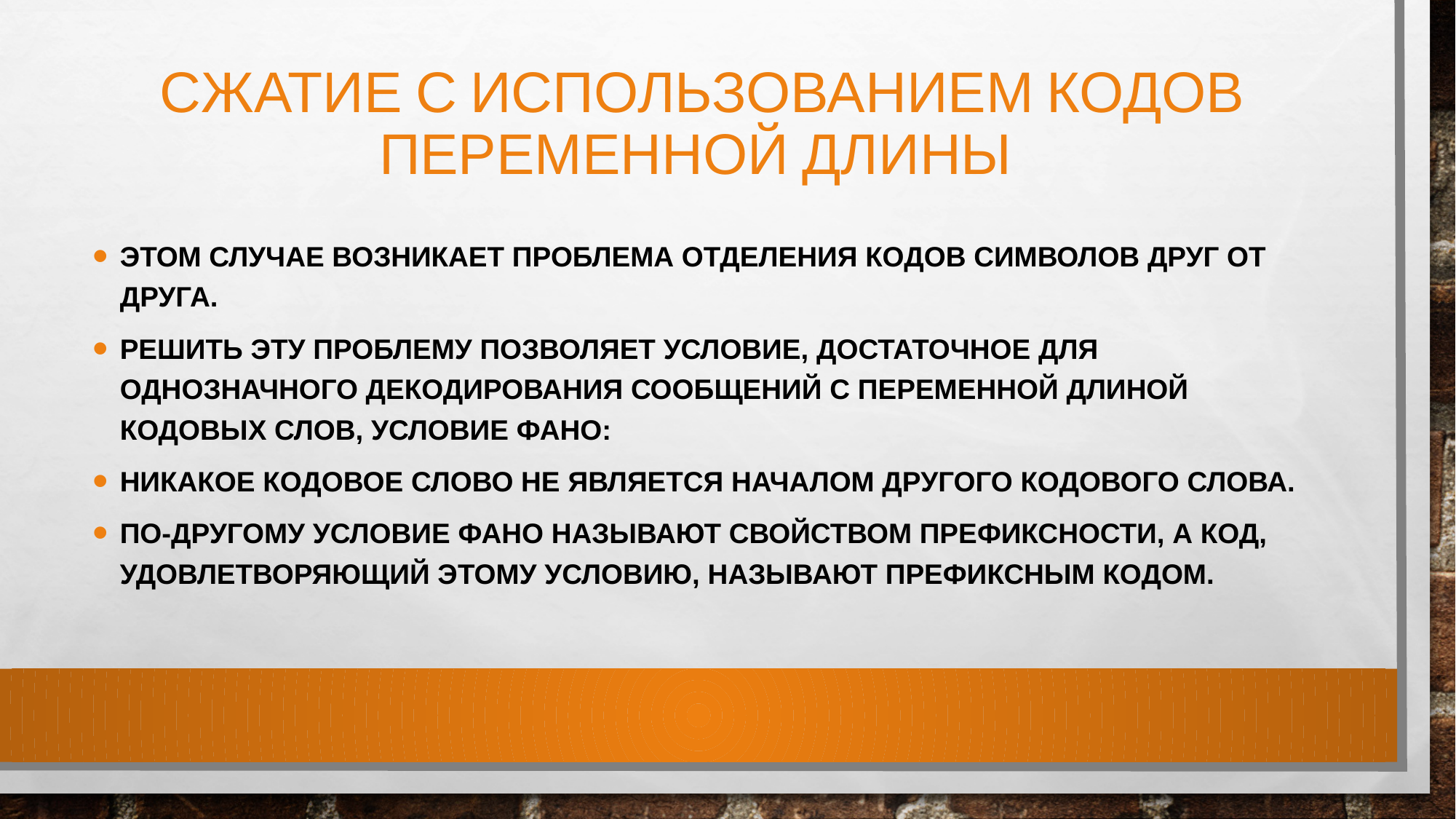

# Сжатие с использованием кодов переменной длины
этом случае возникает проблема отделения кодов символов друг от друга.
Решить эту проблему позволяет условие, достаточное для однозначного декодирования сообщений с переменной длиной кодовых слов, условие Фано:
Никакое кодовое слово не является началом другого кодового слова.
По-другому условие Фано называют свойством префиксности, а код, удовлетворяющий этому условию, называют префиксным кодом.